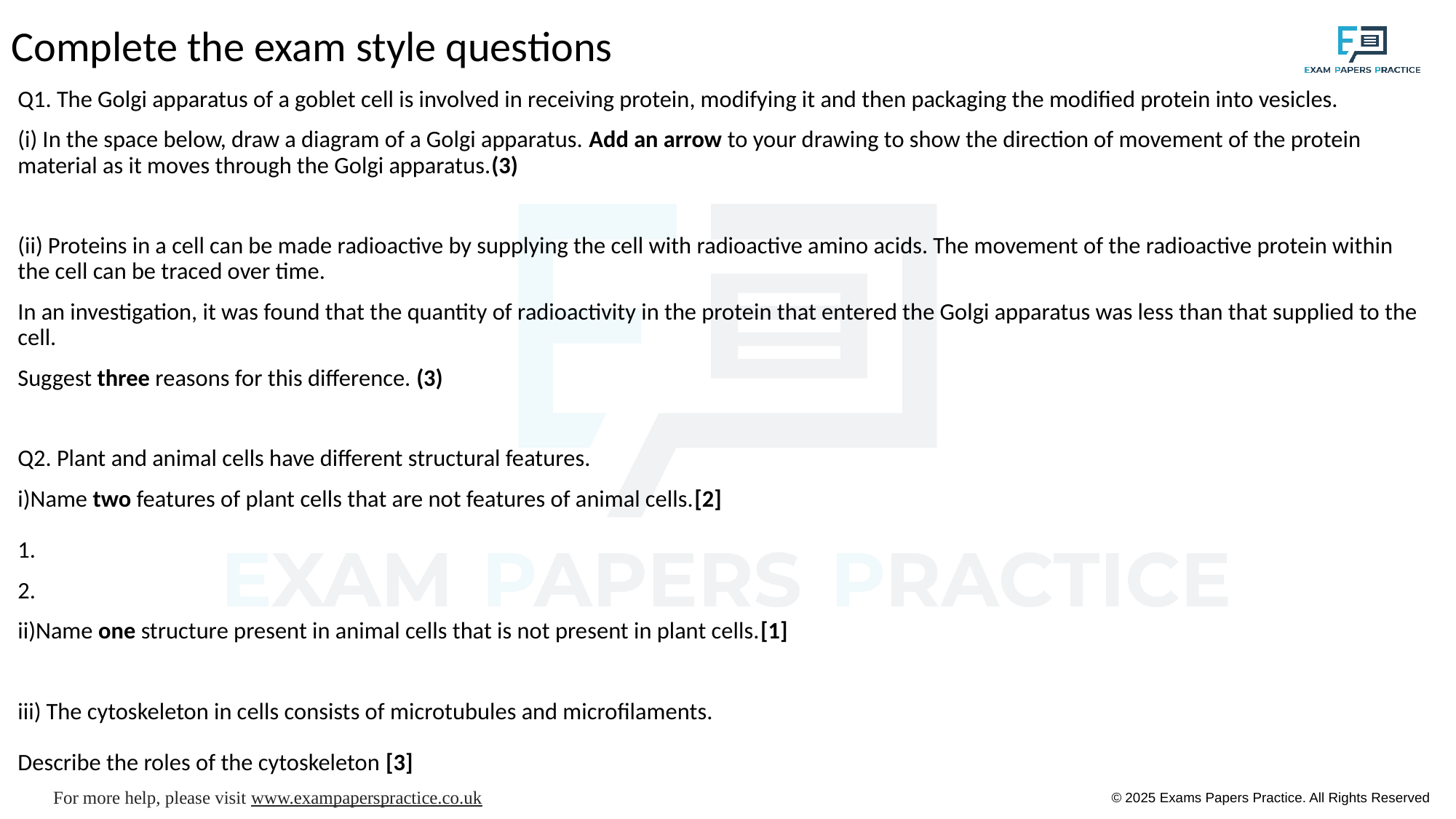

# Complete the exam style questions
Q1. The Golgi apparatus of a goblet cell is involved in receiving protein, modifying it and then packaging the modified protein into vesicles.
(i) In the space below, draw a diagram of a Golgi apparatus. Add an arrow to your drawing to show the direction of movement of the protein material as it moves through the Golgi apparatus.(3)

(ii) Proteins in a cell can be made radioactive by supplying the cell with radioactive amino acids. The movement of the radioactive protein within the cell can be traced over time.
In an investigation, it was found that the quantity of radioactivity in the protein that entered the Golgi apparatus was less than that supplied to the cell.
Suggest three reasons for this difference. (3)

Q2. Plant and animal cells have different structural features.
i)Name two features of plant cells that are not features of animal cells.[2]
1.
2.
ii)Name one structure present in animal cells that is not present in plant cells.[1]

iii) The cytoskeleton in cells consists of microtubules and microfilaments.
Describe the roles of the cytoskeleton [3]